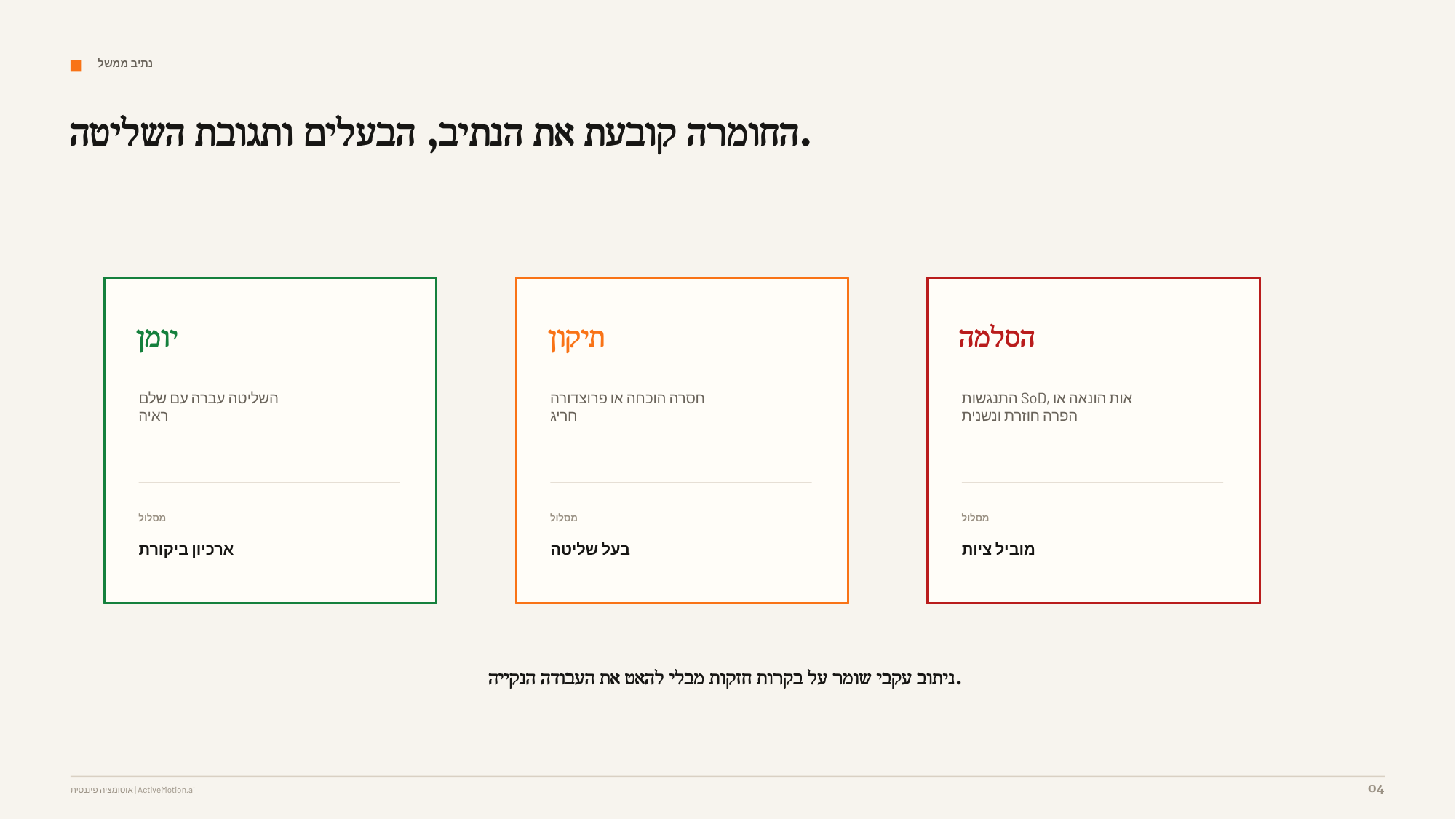

נתיב ממשל

החומרה קובעת את הנתיב, הבעלים ותגובת השליטה.

יומן
תיקון
הסלמה
השליטה עברה עם שלם
ראיה
חסרה הוכחה או פרוצדורה
חריג
התנגשות SoD, אות הונאה או
הפרה חוזרת ונשנית

מסלול
מסלול
מסלול
ארכיון ביקורת
בעל שליטה
מוביל ציות
ניתוב עקבי שומר על בקרות חזקות מבלי להאט את העבודה הנקייה.

04
אוטומציה פיננסית | ActiveMotion.ai